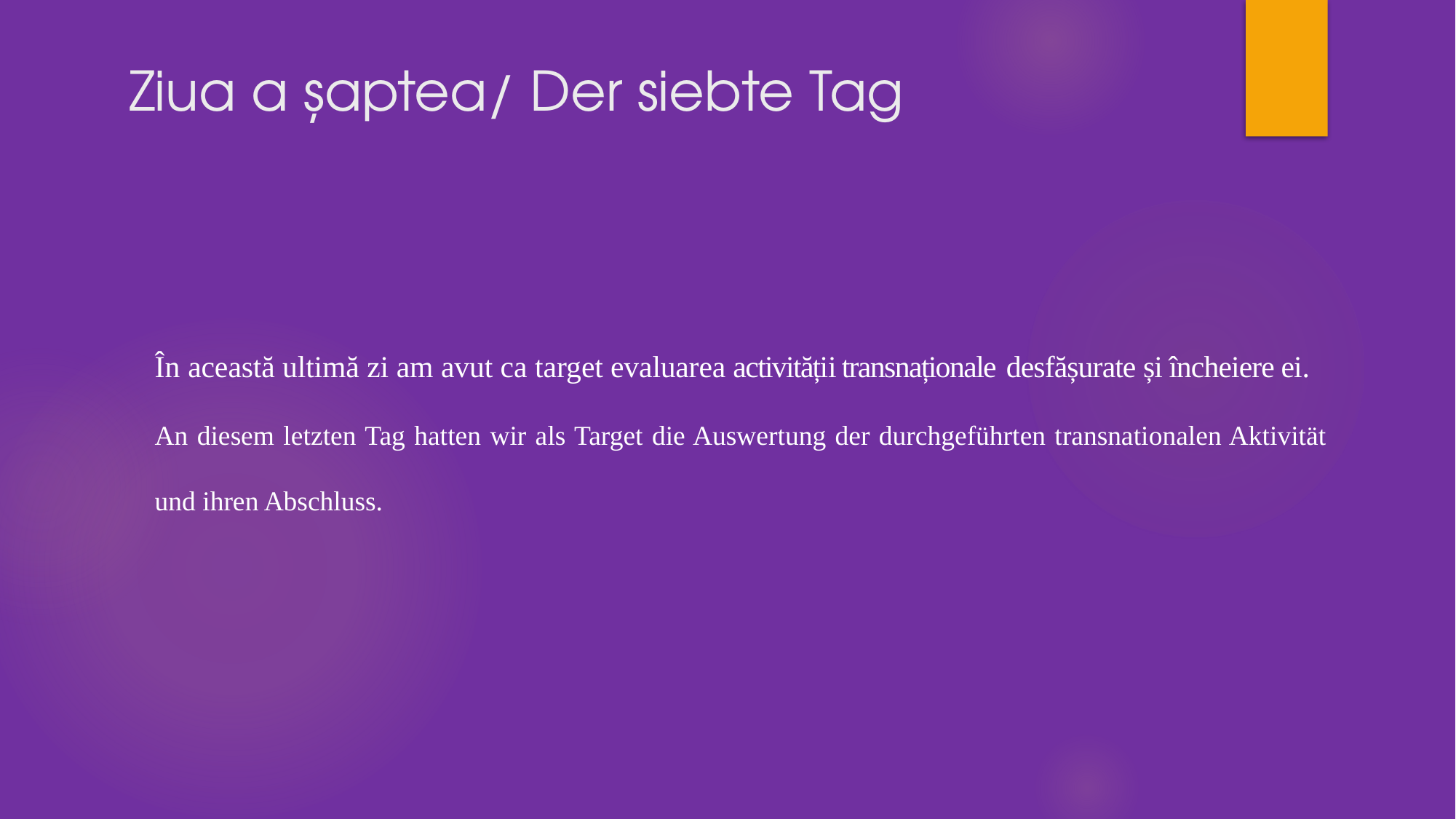

# Ziua a șaptea/ Der siebte Tag
În această ultimă zi am avut ca target evaluarea activității transnaționale desfășurate și încheiere ei.
An diesem letzten Tag hatten wir als Target die Auswertung der durchgeführten transnationalen Aktivität und ihren Abschluss.